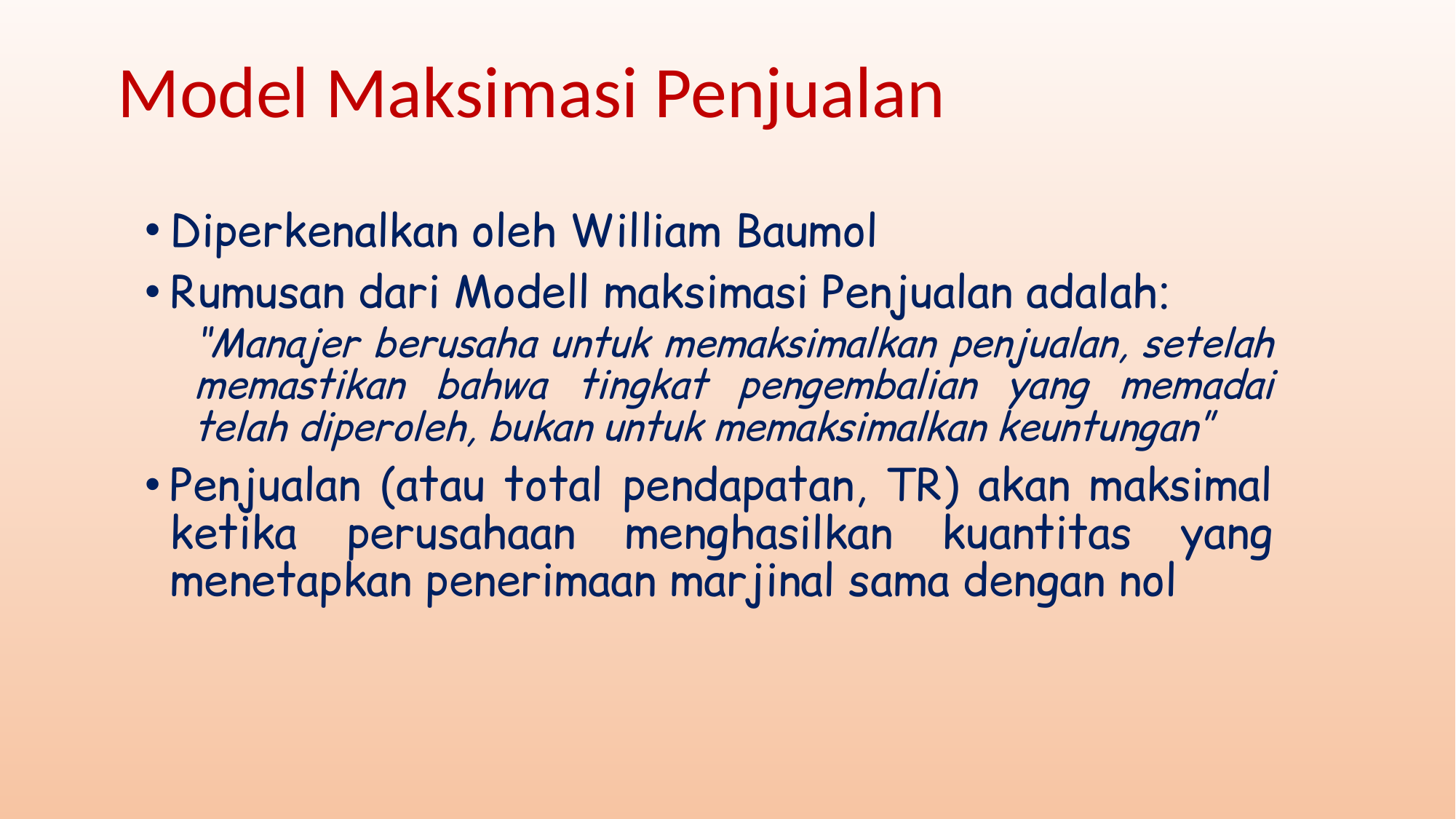

# Model Maksimasi Penjualan
Diperkenalkan oleh William Baumol
Rumusan dari Modell maksimasi Penjualan adalah:
“Manajer berusaha untuk memaksimalkan penjualan, setelah memastikan bahwa tingkat pengembalian yang memadai telah diperoleh, bukan untuk memaksimalkan keuntungan”
Penjualan (atau total pendapatan, TR) akan maksimal ketika perusahaan menghasilkan kuantitas yang menetapkan penerimaan marjinal sama dengan nol